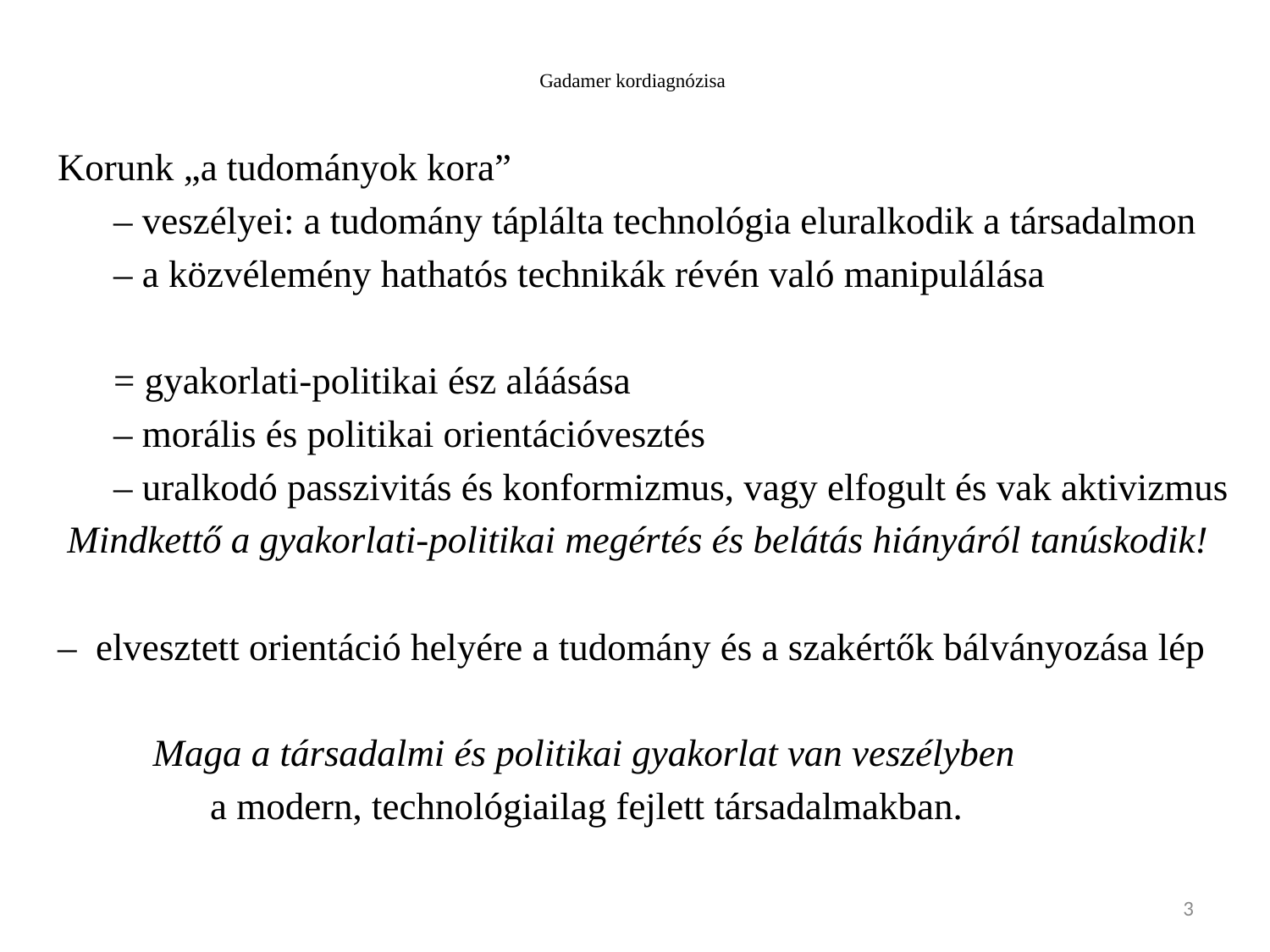

# Gadamer kordiagnózisa
Korunk „a tudományok kora”
	 – veszélyei: a tudomány táplálta technológia eluralkodik a társadalmon
	 – a közvélemény hathatós technikák révén való manipulálása

	 = gyakorlati-politikai ész aláásása
	 – morális és politikai orientációvesztés
	 – uralkodó passzivitás és konformizmus, vagy elfogult és vak aktivizmus
 Mindkettő a gyakorlati-politikai megértés és belátás hiányáról tanúskodik!

–  elvesztett orientáció helyére a tudomány és a szakértők bálványozása lép

          Maga a társadalmi és politikai gyakorlat van veszélyben
                a modern, technológiailag fejlett társadalmakban.

3